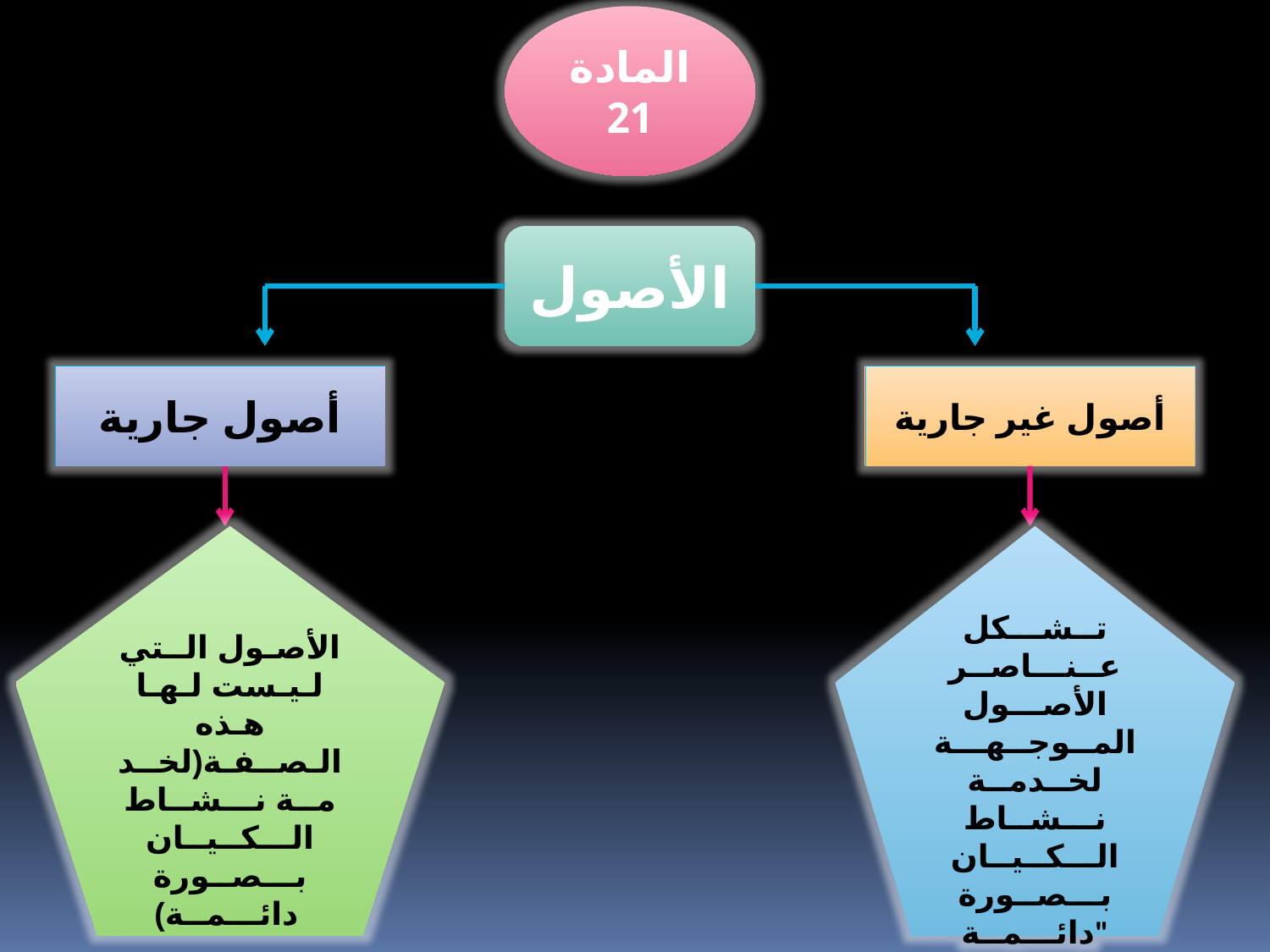

المادة 21
الأصول
أصول جارية
أصول غير جارية
الأصـول الــتي لـيـست لـهـا هـذه الـصــفـة(لخــدمــة نـــشــاط الـــكــيــان بـــصــورة دائـــمــة)
تــشـــكل عــنـــاصــر الأصـــول المــوجــهـــة لخــدمــة نـــشــاط الـــكــيــان بـــصــورة دائـــمــة"